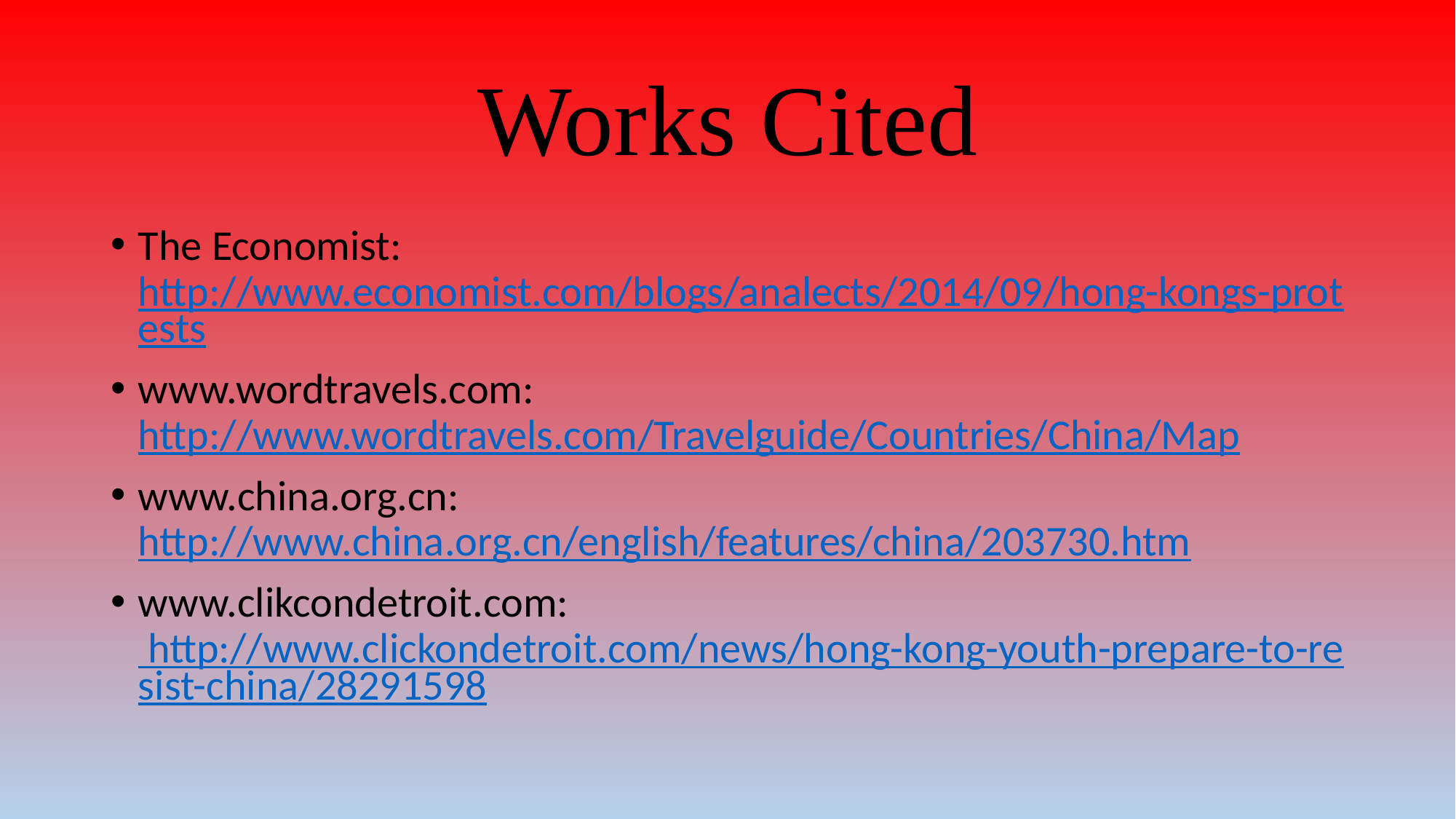

# Works Cited
The Economist: http://www.economist.com/blogs/analects/2014/09/hong-kongs-protests
www.wordtravels.com: http://www.wordtravels.com/Travelguide/Countries/China/Map
www.china.org.cn: http://www.china.org.cn/english/features/china/203730.htm
www.clikcondetroit.com: http://www.clickondetroit.com/news/hong-kong-youth-prepare-to-resist-china/28291598